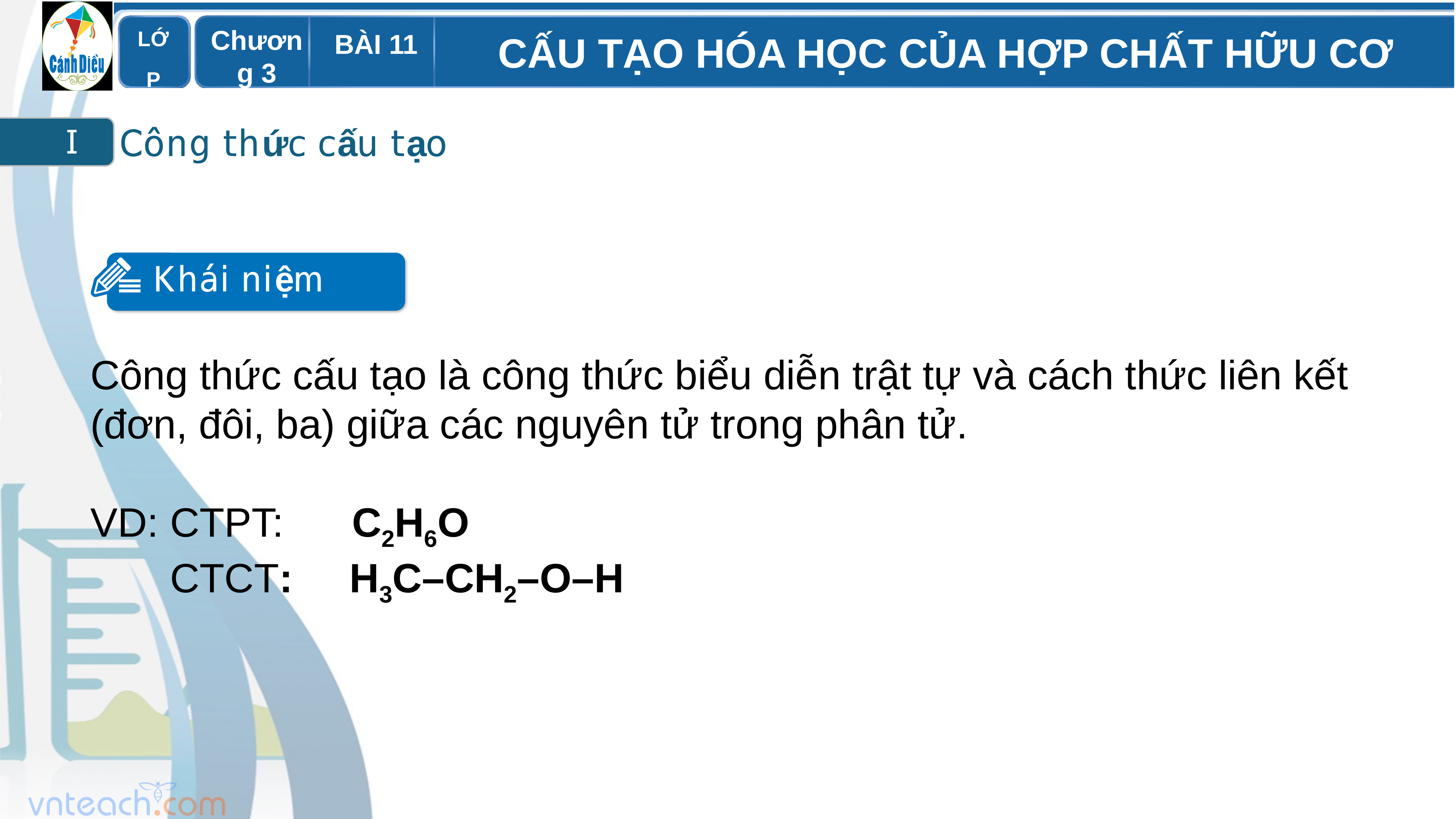

Công thức cấu tạo

I

Khái niệm

Công thức cấu tạo là công thức biểu diễn trật tự và cách thức liên kết (đơn, đôi, ba) giữa các nguyên tử trong phân tử.

VD: CTPT:      C2H6O
       CTCT:     H3C–CH2–O–H